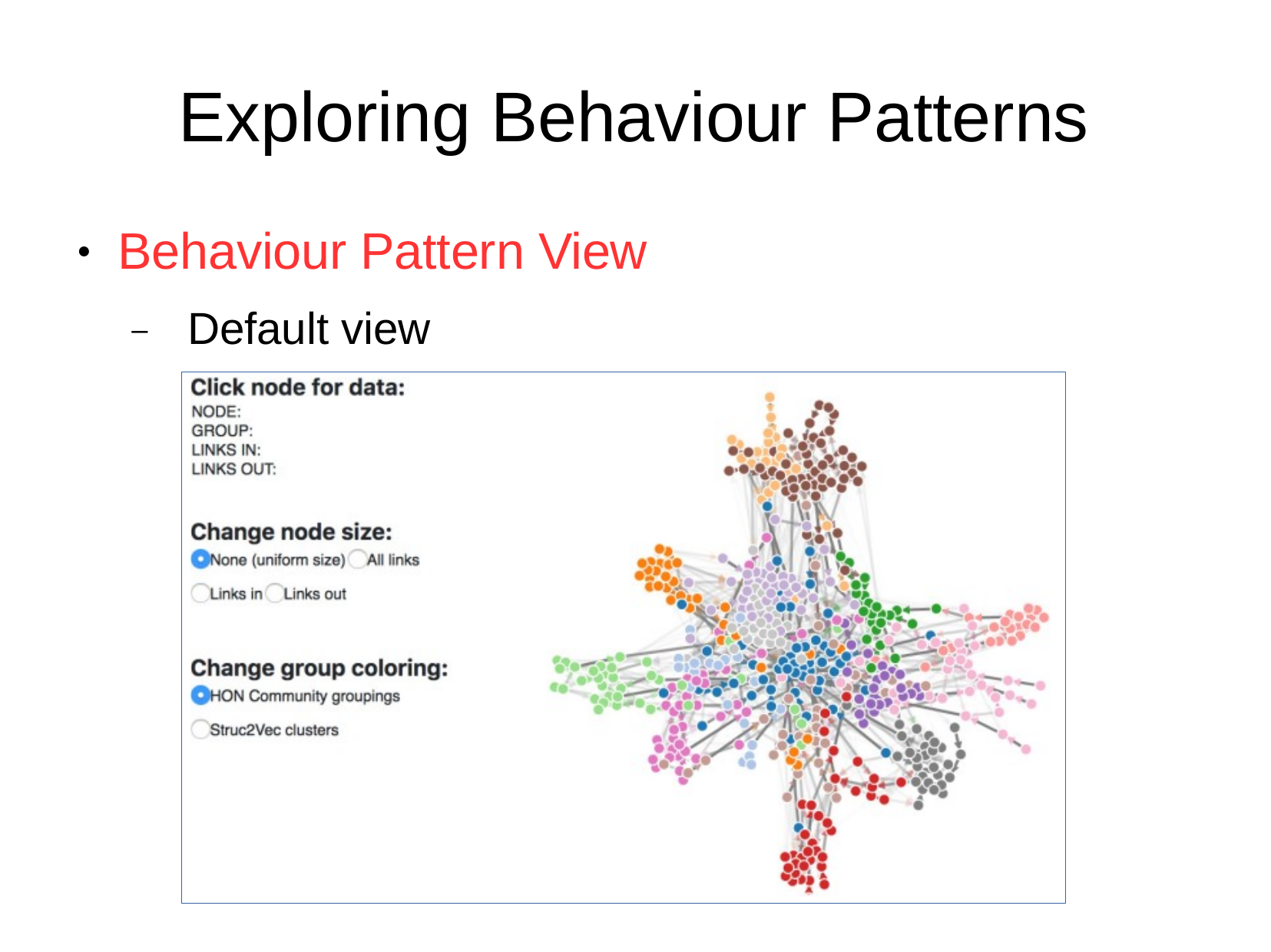

# Exploring Behaviour Patterns
Behaviour Pattern View
–	Default view
●